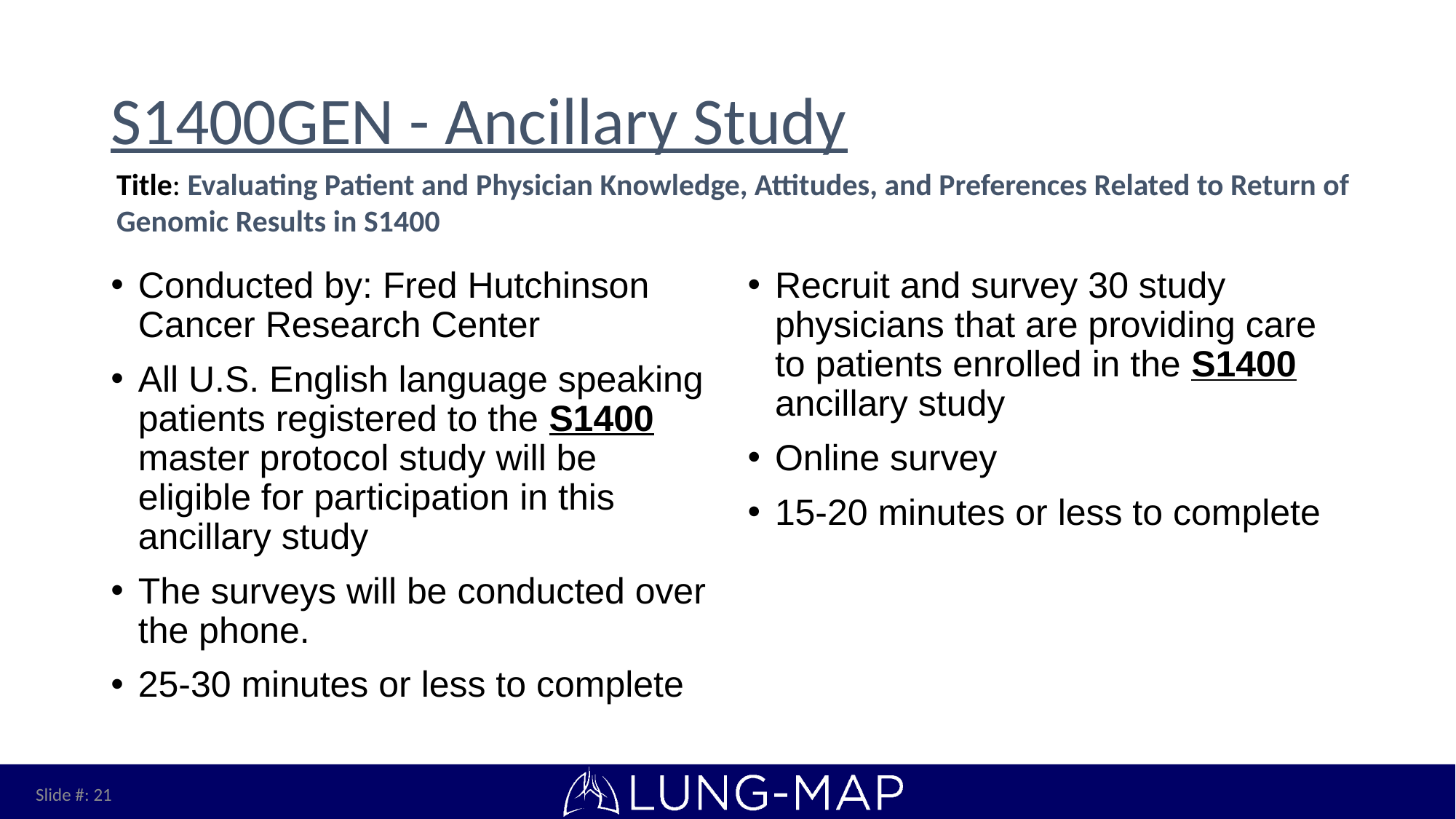

# S1400GEN - Ancillary Study
Title: Evaluating Patient and Physician Knowledge, Attitudes, and Preferences Related to Return of
Genomic Results in S1400
Conducted by: Fred Hutchinson Cancer Research Center
All U.S. English language speaking patients registered to the S1400 master protocol study will be eligible for participation in this ancillary study
The surveys will be conducted over the phone.
25-30 minutes or less to complete

Recruit and survey 30 study physicians that are providing care to patients enrolled in the S1400 ancillary study
Online survey
15-20 minutes or less to complete
Slide #: 21